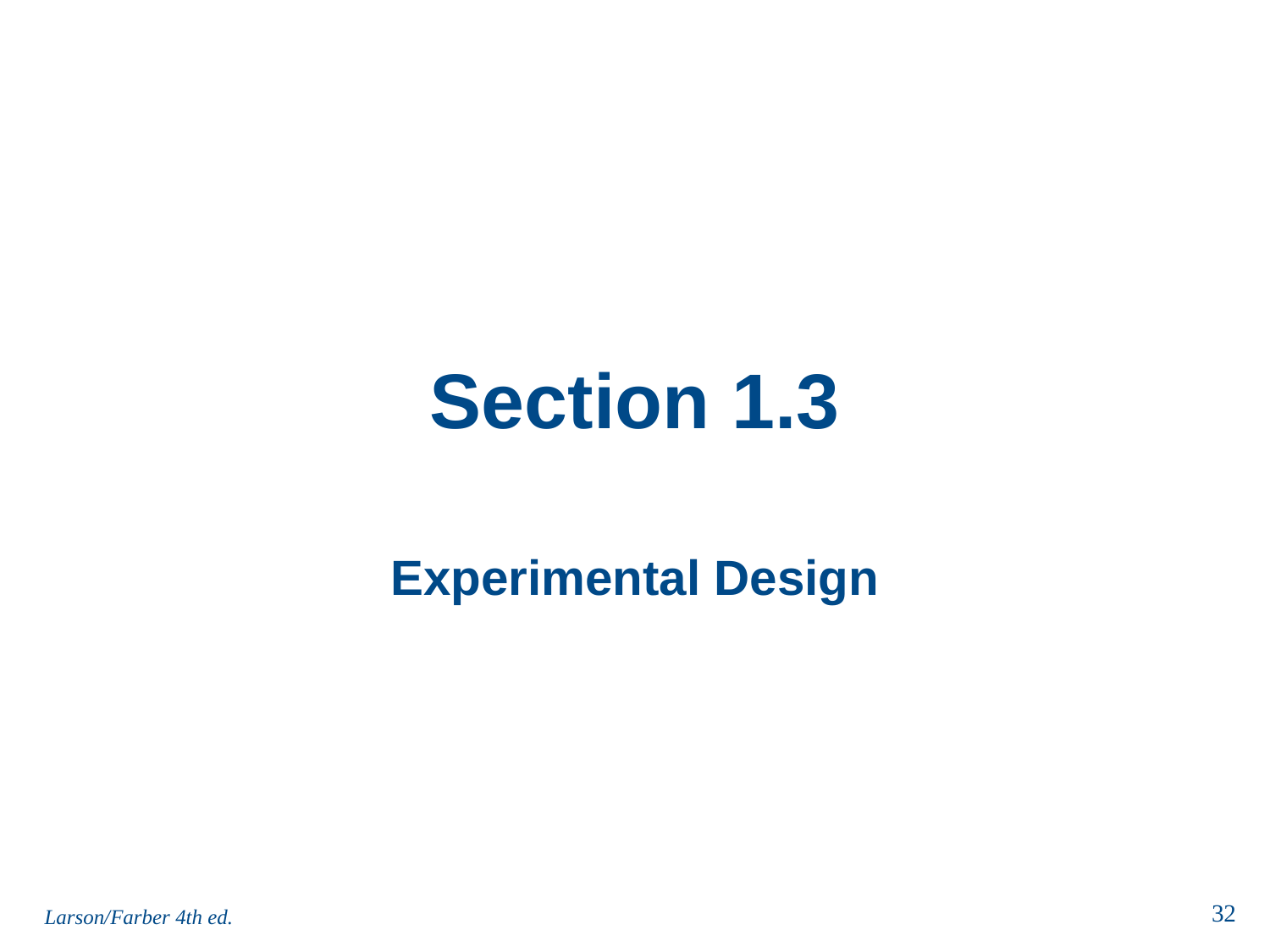

# Section 1.3
Experimental Design
Larson/Farber 4th ed.
32